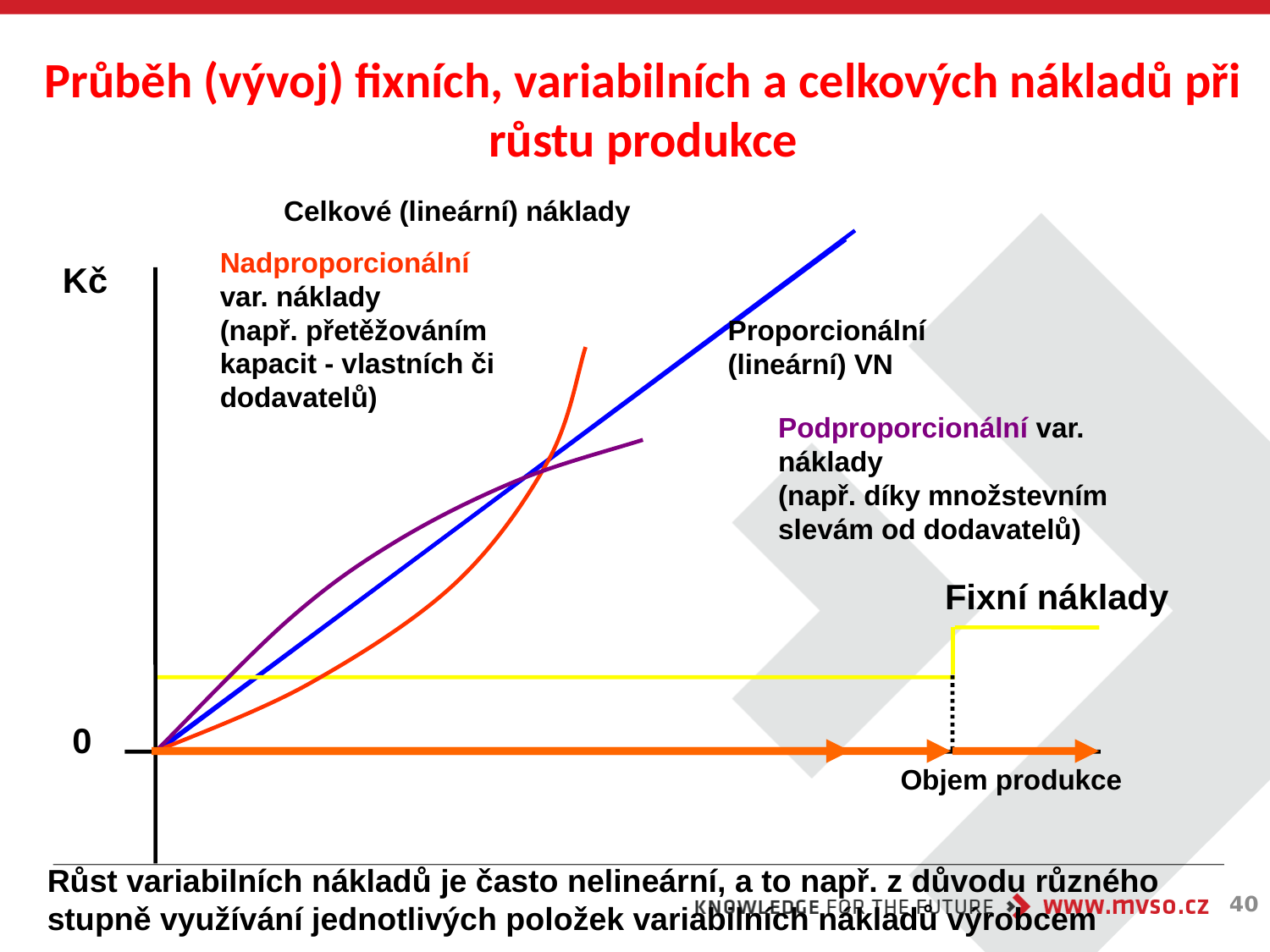

# Průběh (vývoj) fixních, variabilních a celkových nákladů při růstu produkce
Celkové (lineární) náklady

Nadproporcionální var. náklady
(např. přetěžováním kapacit - vlastních či dodavatelů)

Kč

0

Objem produkce
Proporcionální (lineární) VN

Podproporcionální var. náklady
(např. díky množstevním slevám od dodavatelů)

Fixní náklady

Růst variabilních nákladů je často nelineární, a to např. z důvodu různého stupně využívání jednotlivých položek variabilních nákladů výrobcem
40